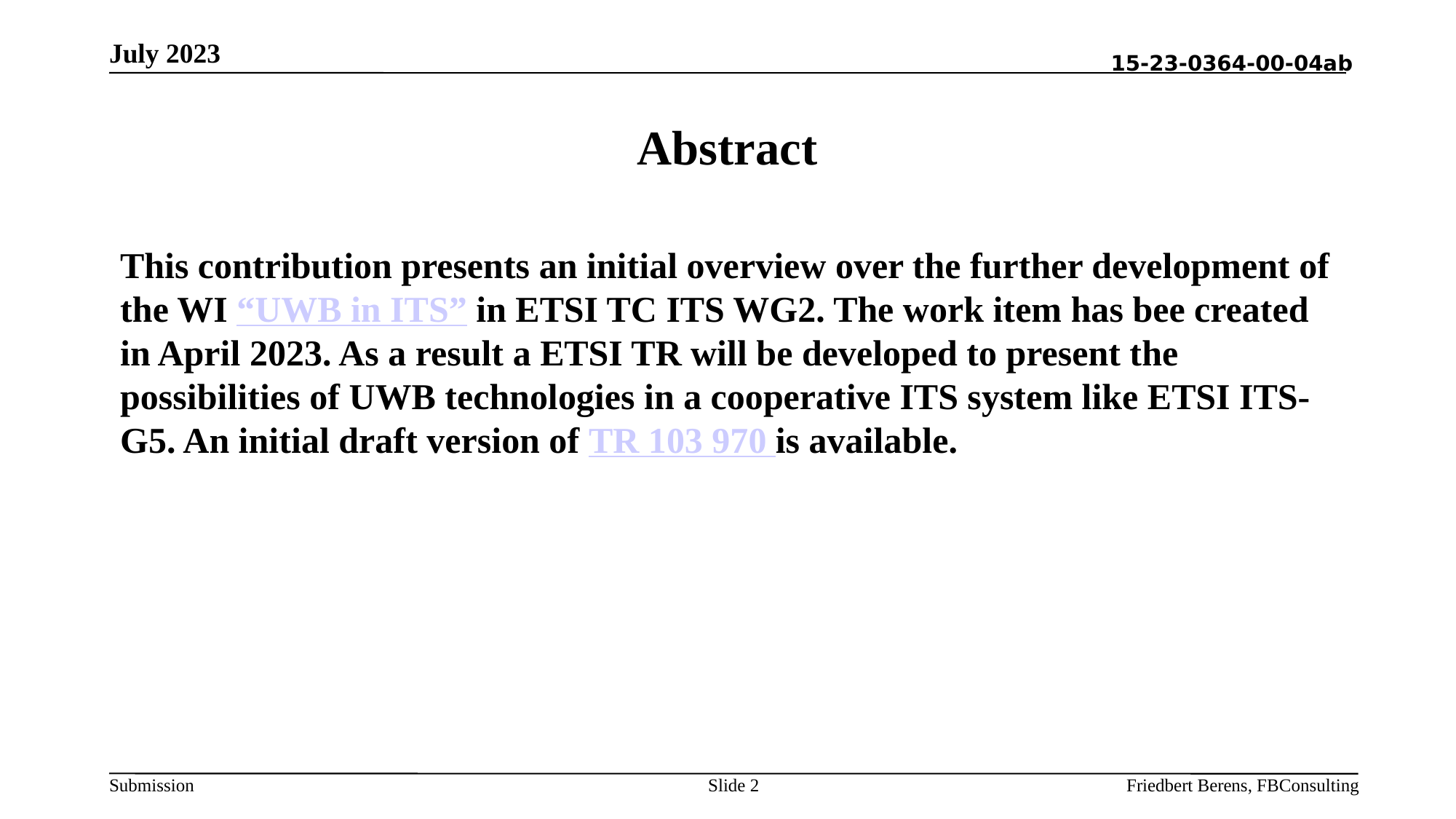

July 2023
# Abstract
This contribution presents an initial overview over the further development of the WI “UWB in ITS” in ETSI TC ITS WG2. The work item has bee created in April 2023. As a result a ETSI TR will be developed to present the possibilities of UWB technologies in a cooperative ITS system like ETSI ITS-G5. An initial draft version of TR 103 970 is available.

Slide 2
Friedbert Berens, FBConsulting